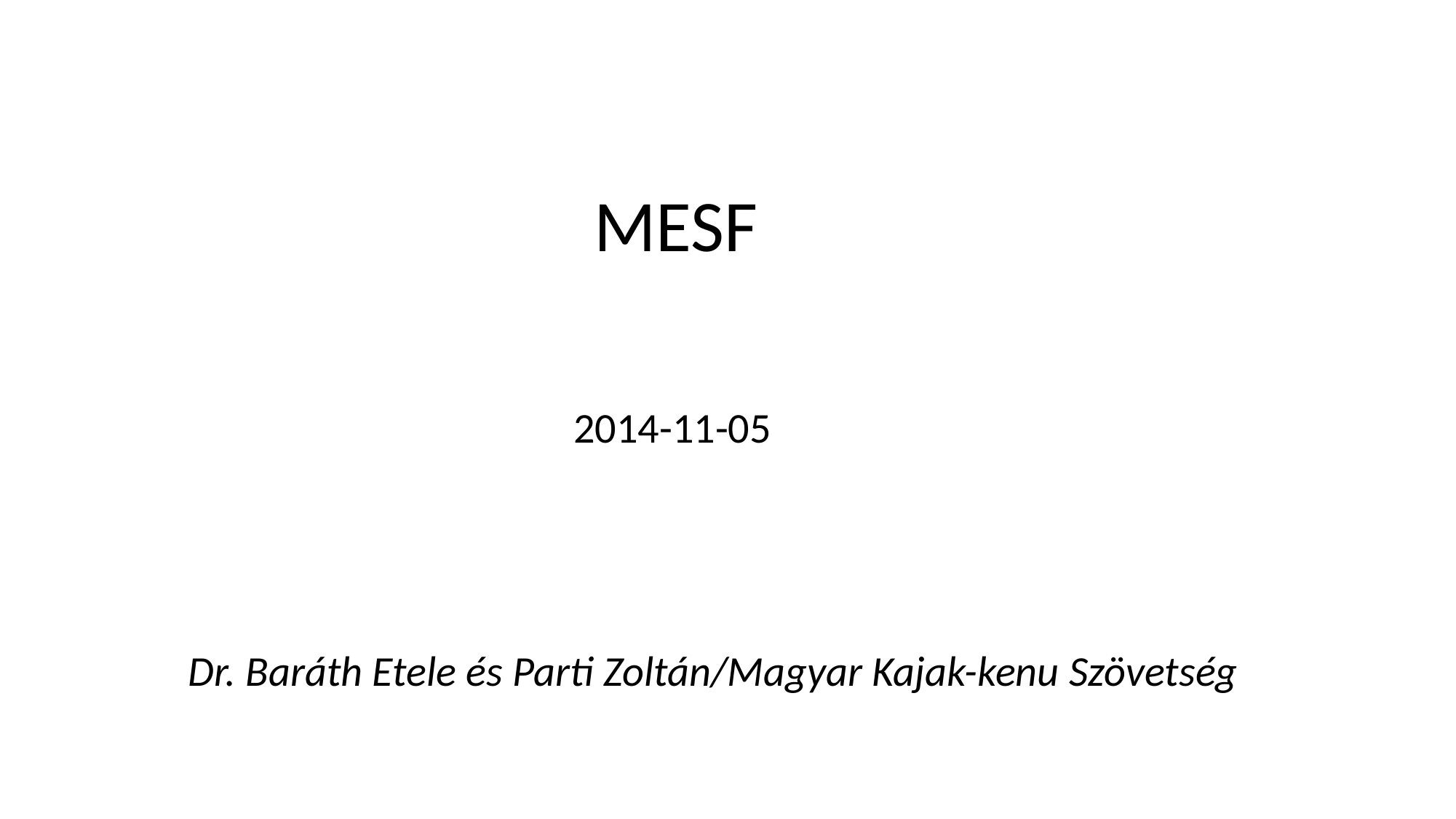

# MESF

                                                2014-11-05

        Dr. Baráth Etele és Parti Zoltán/Magyar Kajak-kenu Szövetség